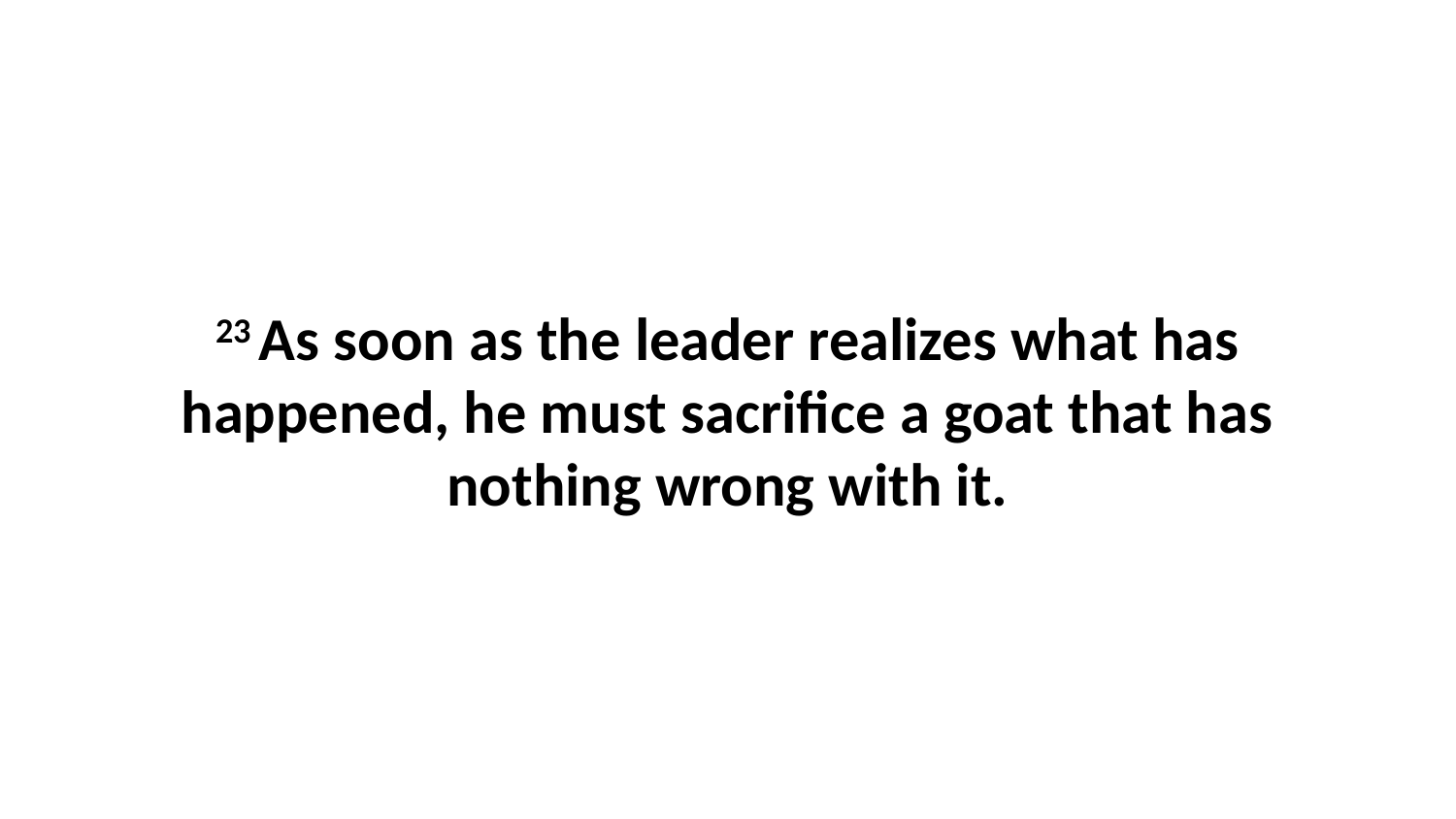

23 As soon as the leader realizes what has happened, he must sacrifice a goat that has nothing wrong with it.